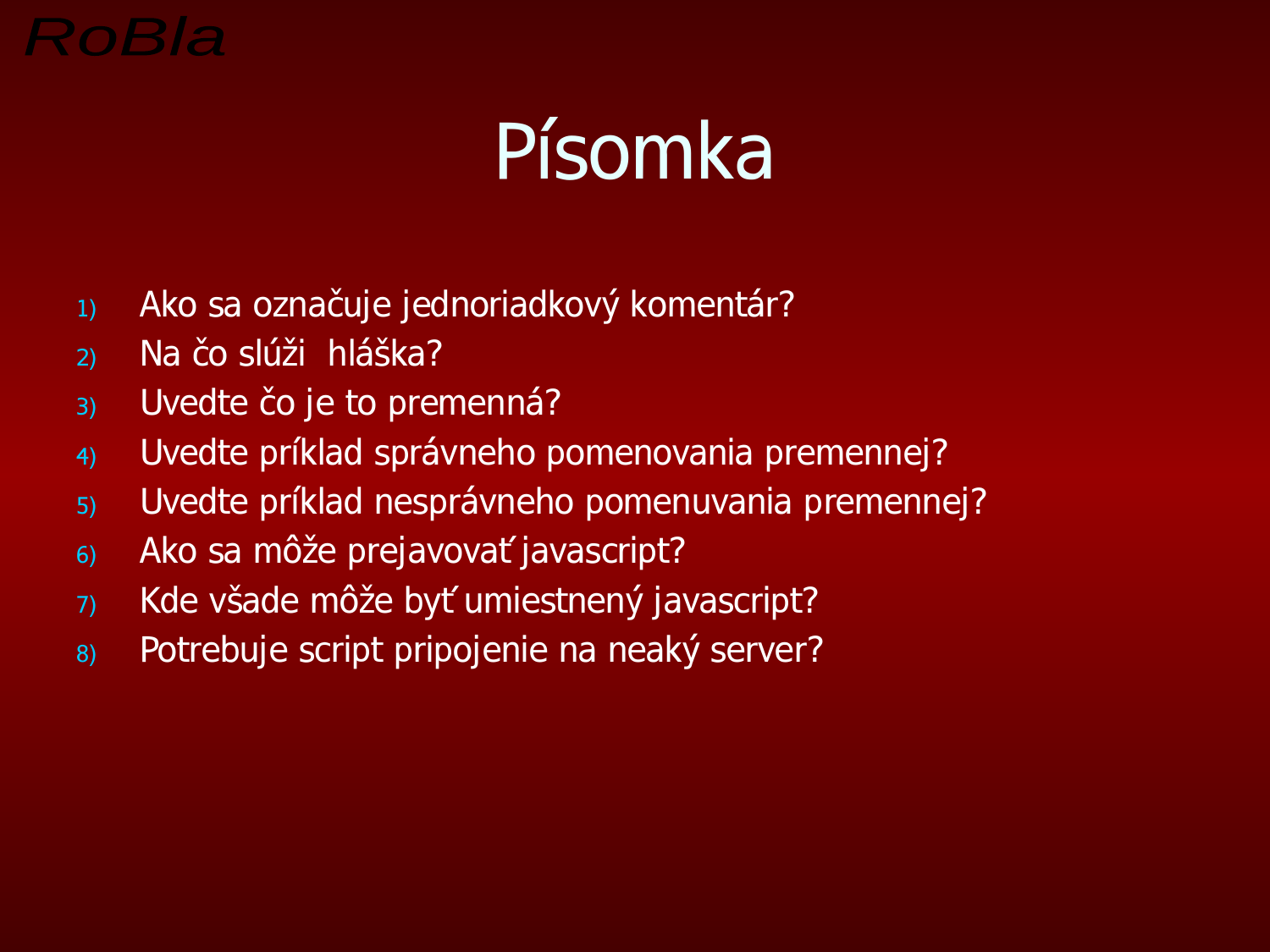

# Písomka
Ako sa označuje jednoriadkový komentár?
Na čo slúži  hláška?
Uvedte čo je to premenná?
Uvedte príklad správneho pomenovania premennej?
Uvedte príklad nesprávneho pomenuvania premennej?
Ako sa môže prejavovať javascript?
Kde všade môže byť umiestnený javascript?
Potrebuje script pripojenie na neaký server?